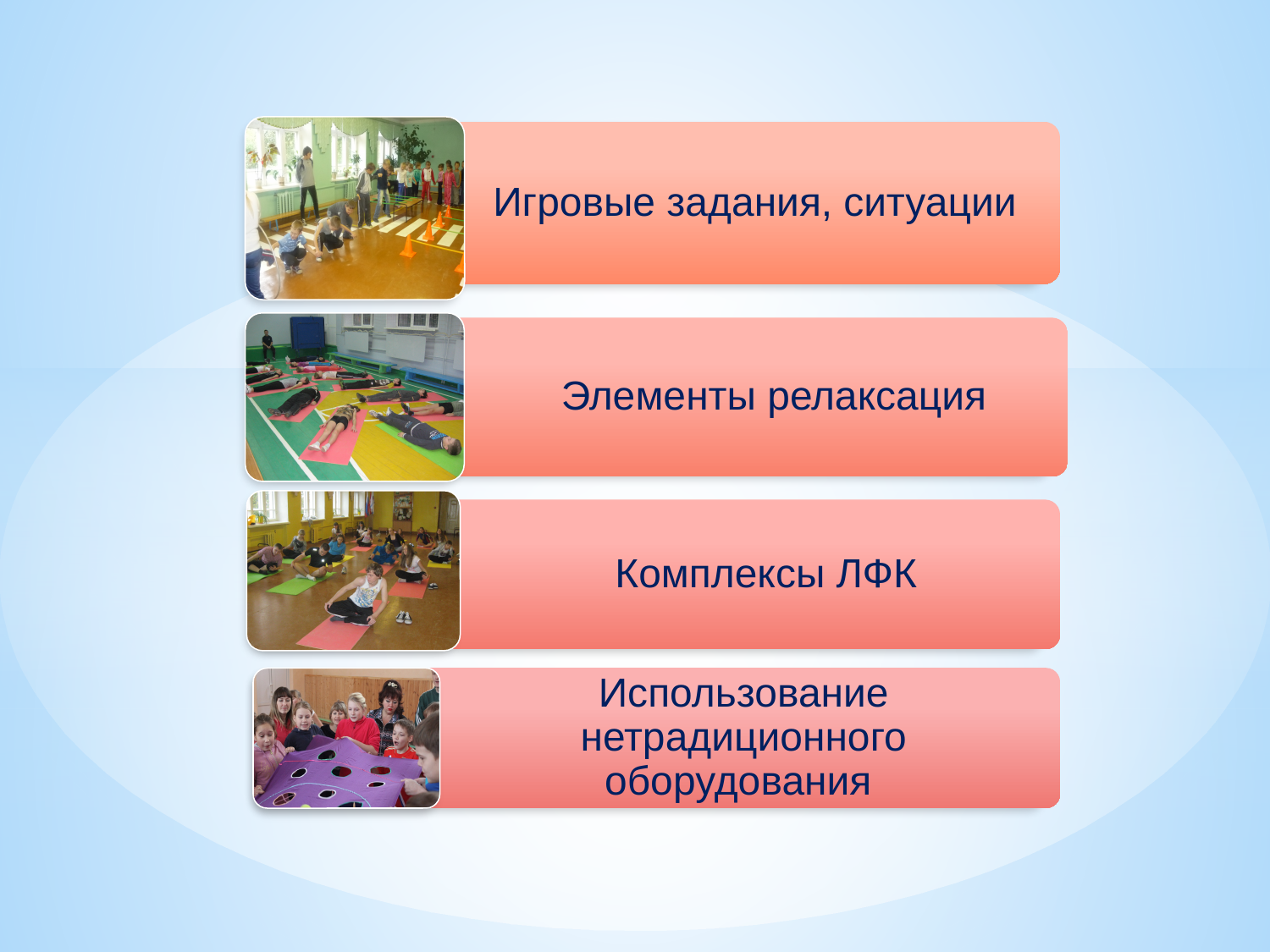

Игровые задания, ситуации
    Элементы релаксация
    Комплексы ЛФК
Использование нетрадиционного оборудования
#